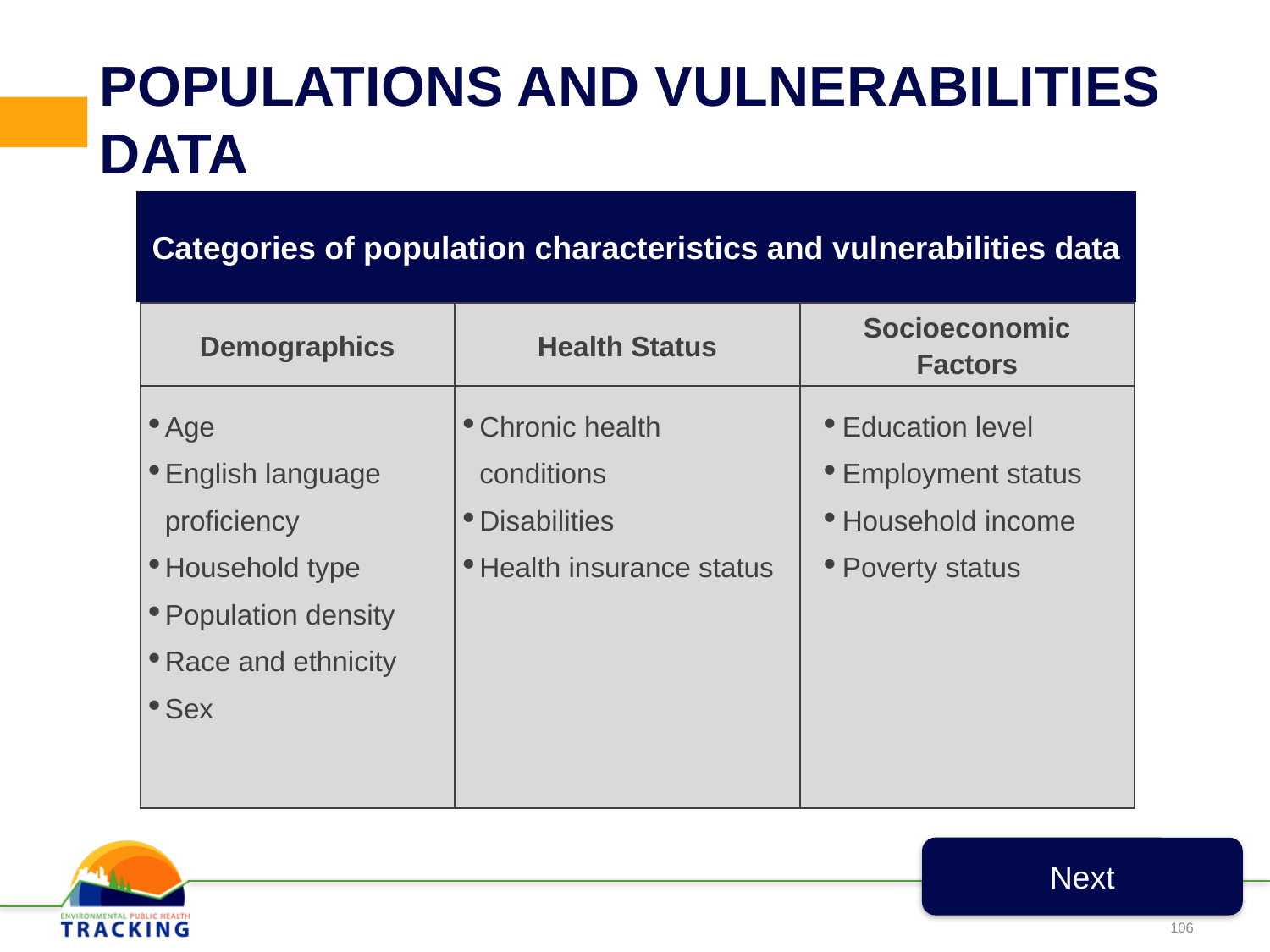

POPULATIONS AND VULNERABILITIES DATA

Categories of population characteristics and vulnerabilities data

| Demographics | Health Status | Socioeconomic Factors |
| --- | --- | --- |
| Age English language proficiency Household type Population density Race and ethnicity Sex | Chronic health conditions Disabilities Health insurance status | Education level Employment status Household income Poverty status |
Next
106